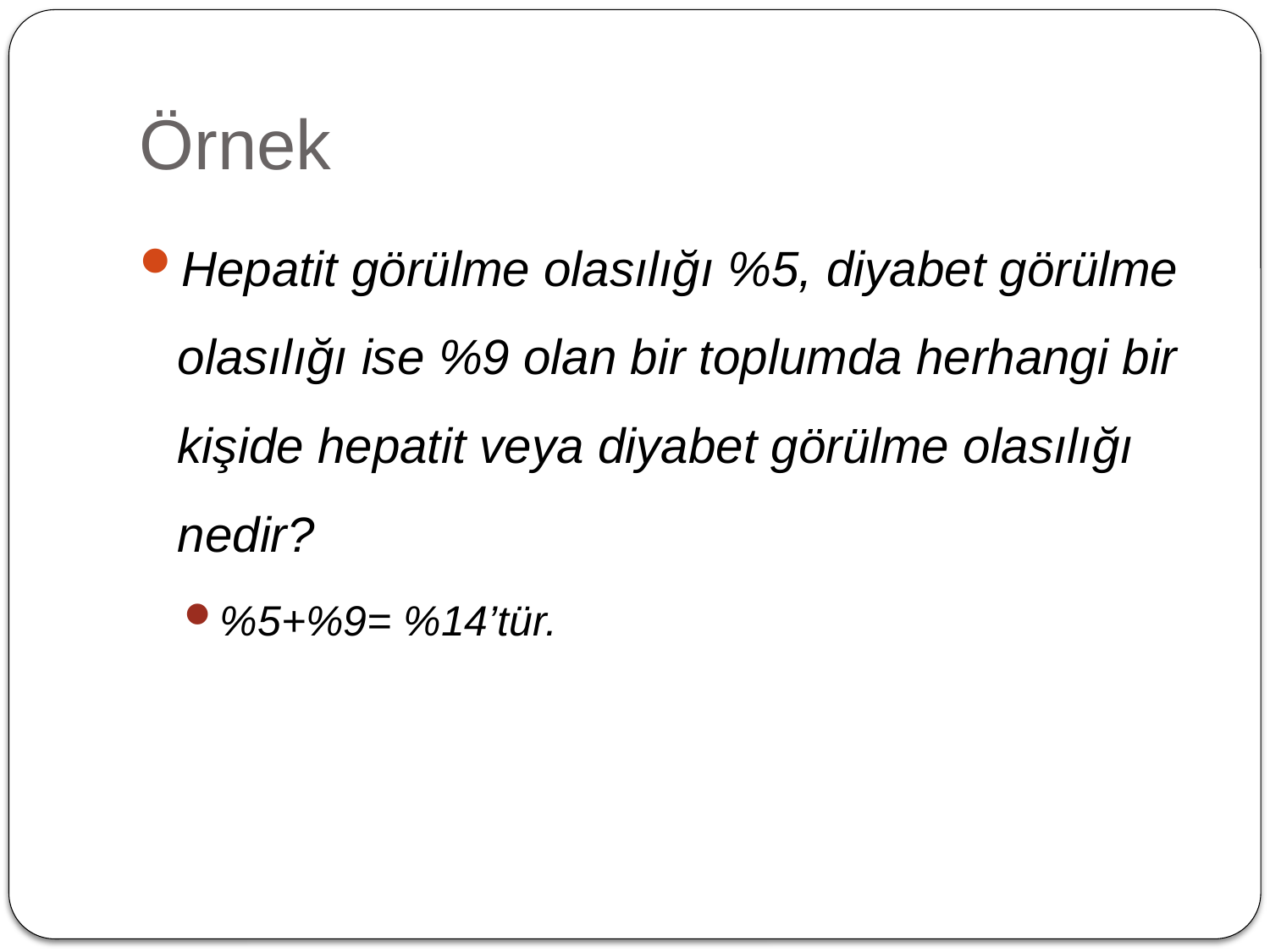

# Örnek
Hepatit görülme olasılığı %5, diyabet görülme olasılığı ise %9 olan bir toplumda herhangi bir kişide hepatit veya diyabet görülme olasılığı nedir?
%5+%9= %14’tür.